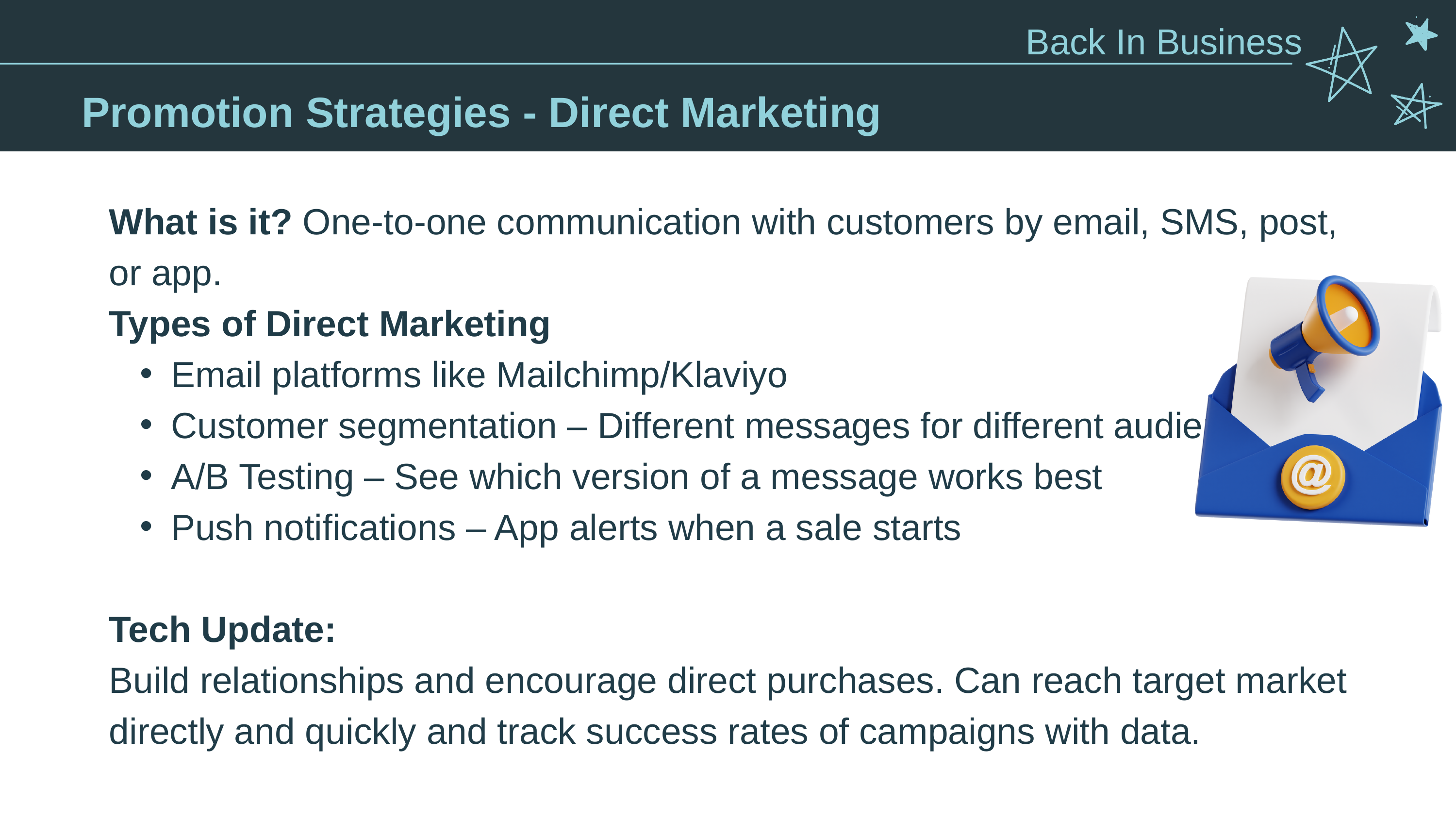

Back In Business

Pricing - Types of pricing strategies

Promotion Strategies - Direct Marketing
What is it? One-to-one communication with customers by email, SMS, post, or app.
Types of Direct Marketing
Email platforms like Mailchimp/Klaviyo
Customer segmentation – Different messages for different audiences
A/B Testing – See which version of a message works best
Push notifications – App alerts when a sale starts

Tech Update:
Build relationships and encourage direct purchases. Can reach target market directly and quickly and track success rates of campaigns with data.